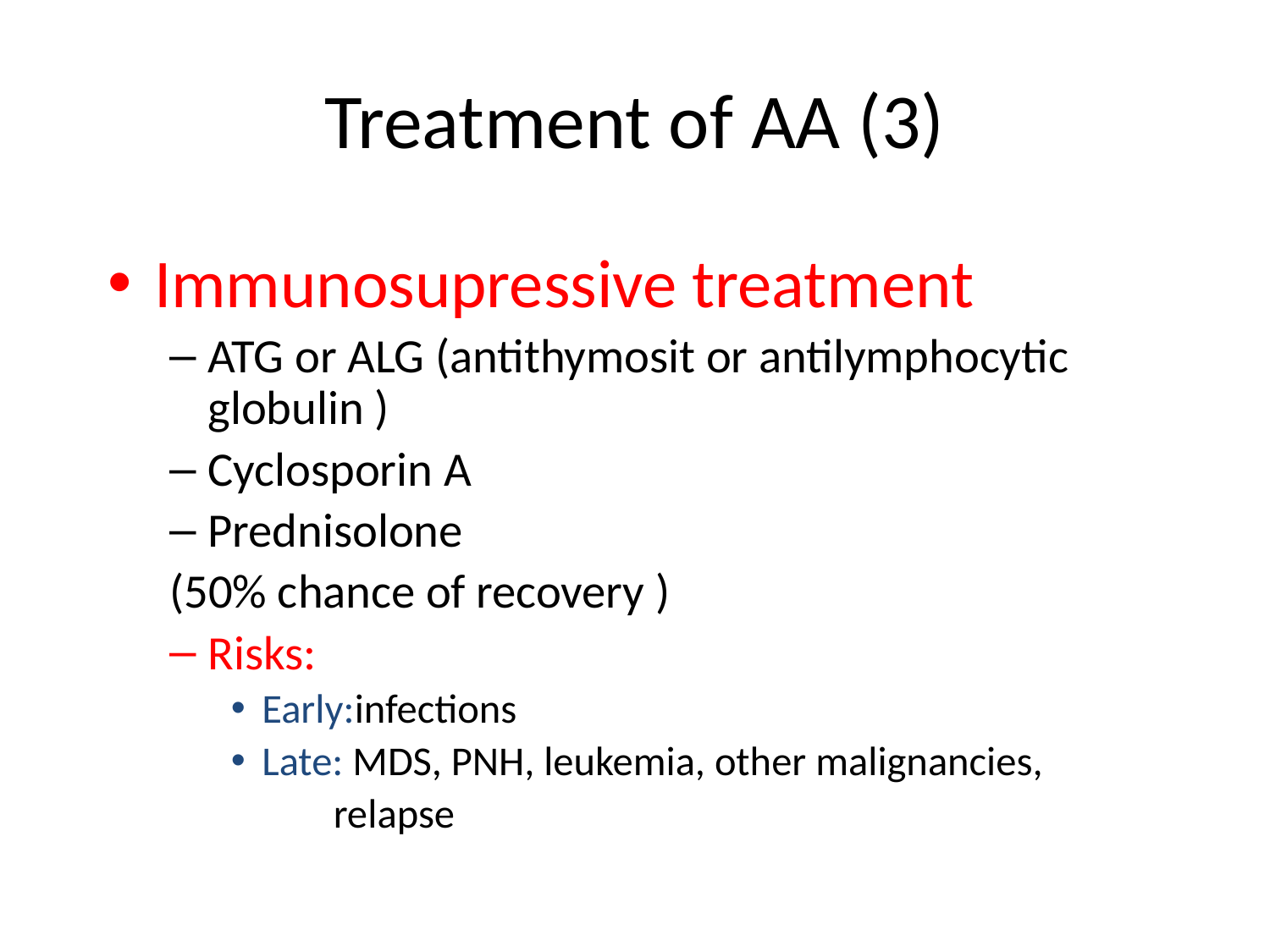

# Treatment of AA (3)
Immunosupressive treatment
ATG or ALG (antithymosit or antilymphocytic globulin )
Cyclosporin A
Prednisolone
(50% chance of recovery )
Risks:
Early:infections
Late: MDS, PNH, leukemia, other malignancies,
           relapse